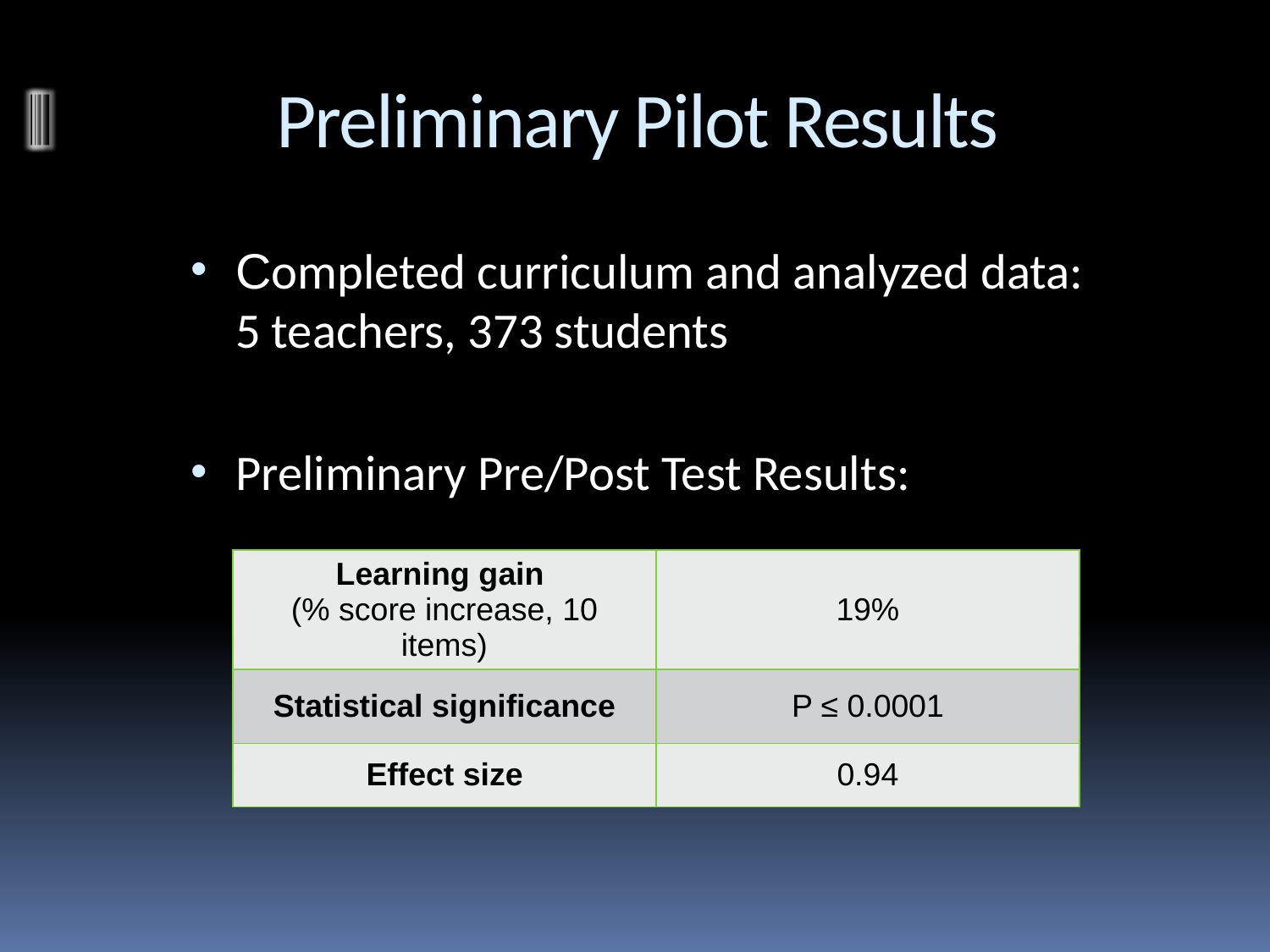

# Preliminary Pilot Results
Completed curriculum and analyzed data: 5 teachers, 373 students

Preliminary Pre/Post Test Results:
| Learning gain (% score increase, 10 items) | 19% |
| --- | --- |
| Statistical significance | P ≤ 0.0001 |
| Effect size | 0.94 |